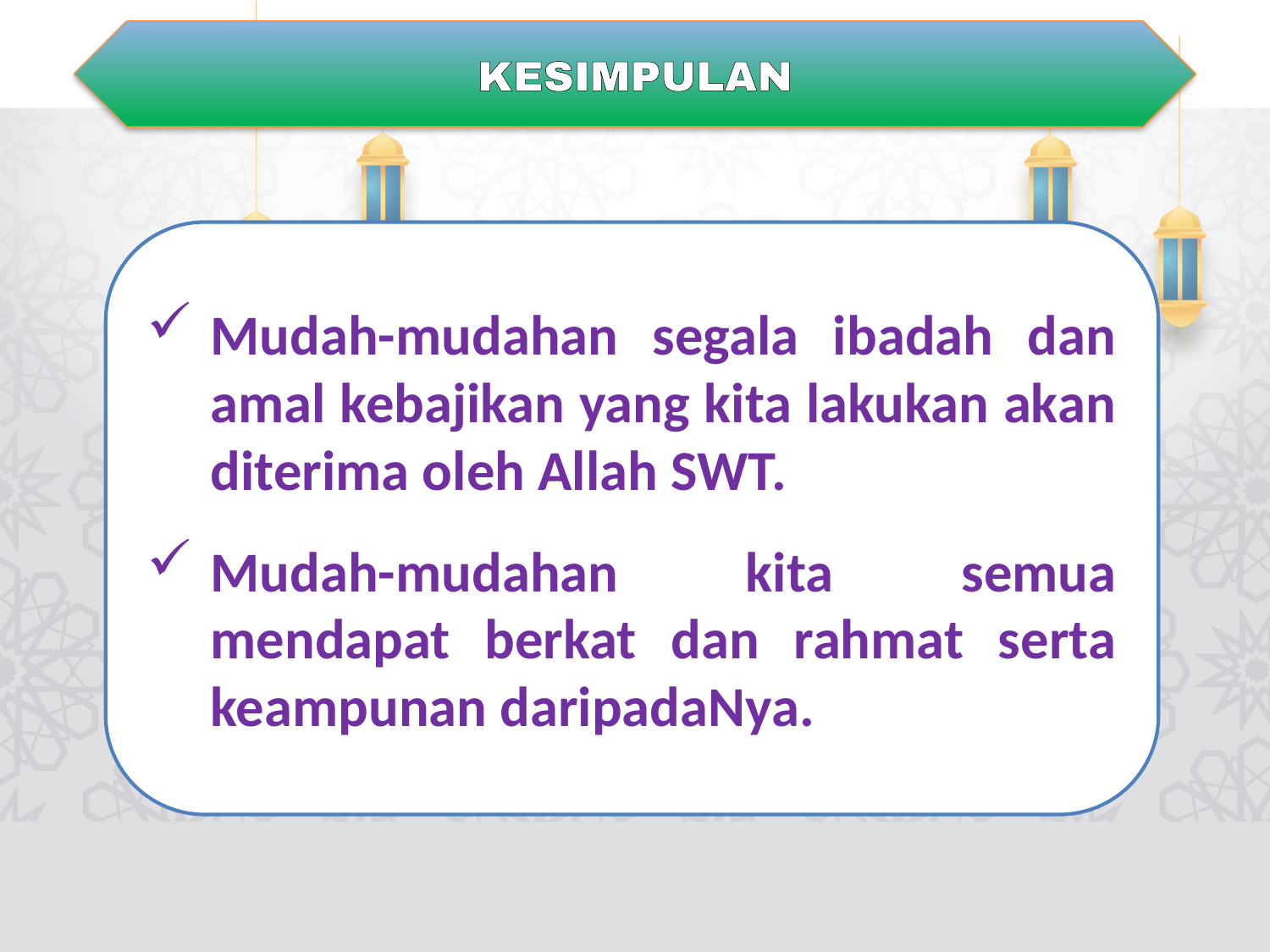

KESIMPULAN
Mudah-mudahan segala ibadah dan amal kebajikan yang kita lakukan akan diterima oleh Allah SWT.

Mudah-mudahan kita semua mendapat berkat dan rahmat serta keampunan daripadaNya.